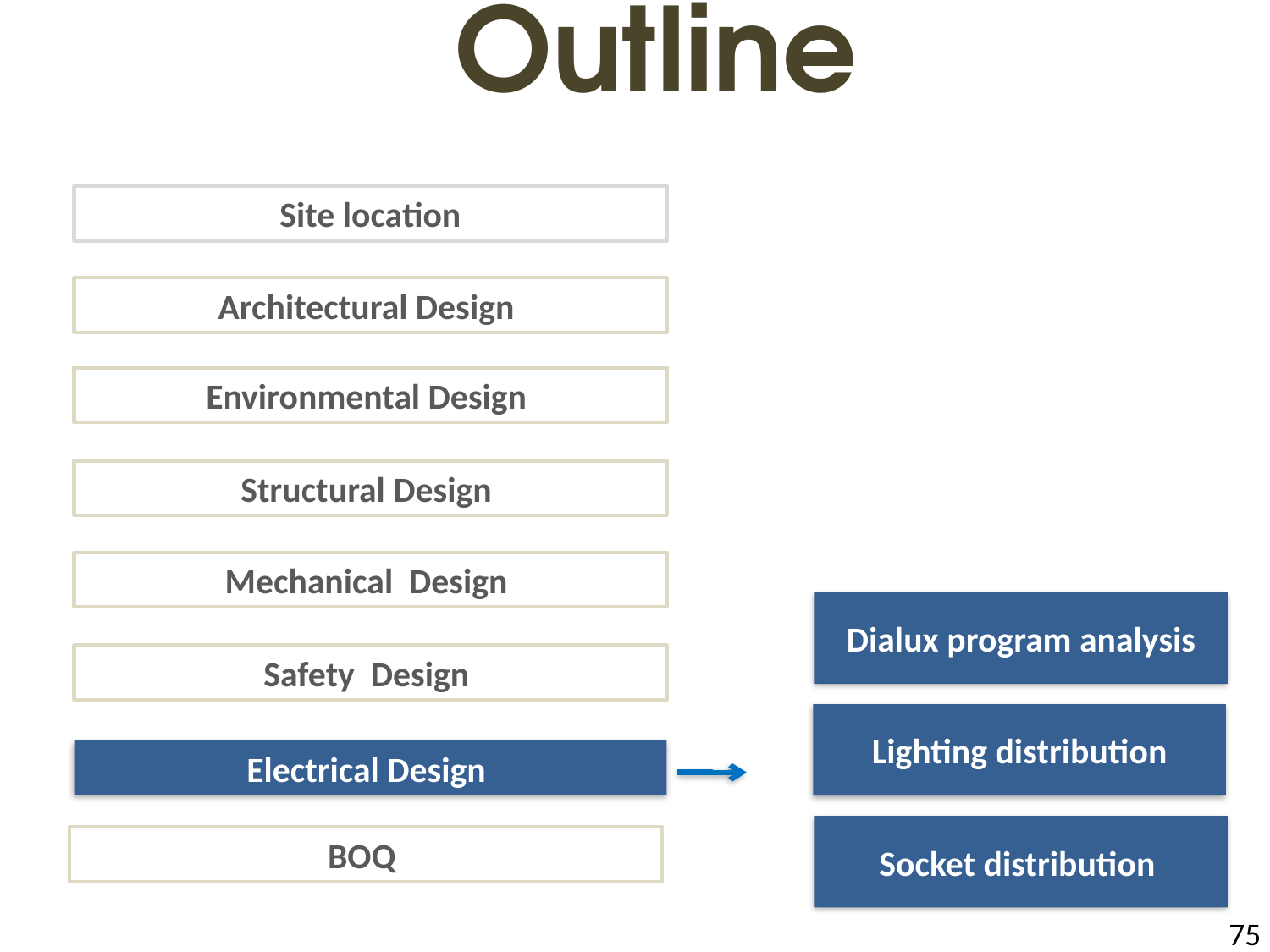

# Outline
Site location
Architectural Design
Environmental Design
Structural Design
Mechanical  Design
Dialux program analysis
Safety  Design
Lighting distribution
Electrical Design
Socket distribution
BOQ
75